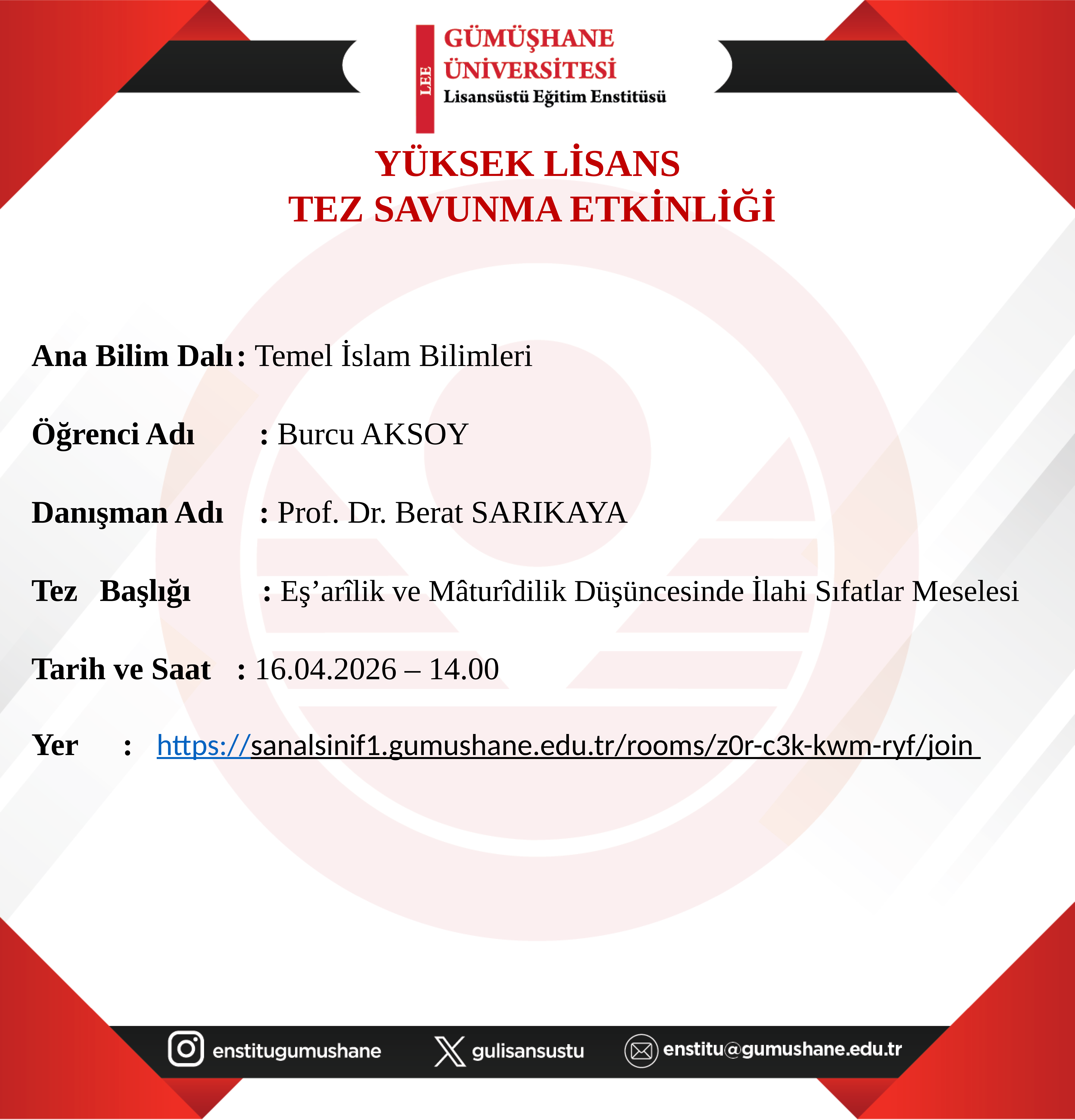

YÜKSEK LİSANS
TEZ SAVUNMA ETKİNLİĞİ
Ana Bilim Dalı	: Temel İslam Bilimleri
Öğrenci Adı			: Burcu AKSOY
Danışman Adı		: Prof. Dr. Berat SARIKAYA
Tez	Başlığı         : Eş’arîlik ve Mâturîdilik Düşüncesinde İlahi Sıfatlar Meselesi
Tarih ve Saat		: 16.04.2026 – 14.00

Yer		:   https://sanalsinif1.gumushane.edu.tr/rooms/z0r-c3k-kwm-ryf/join